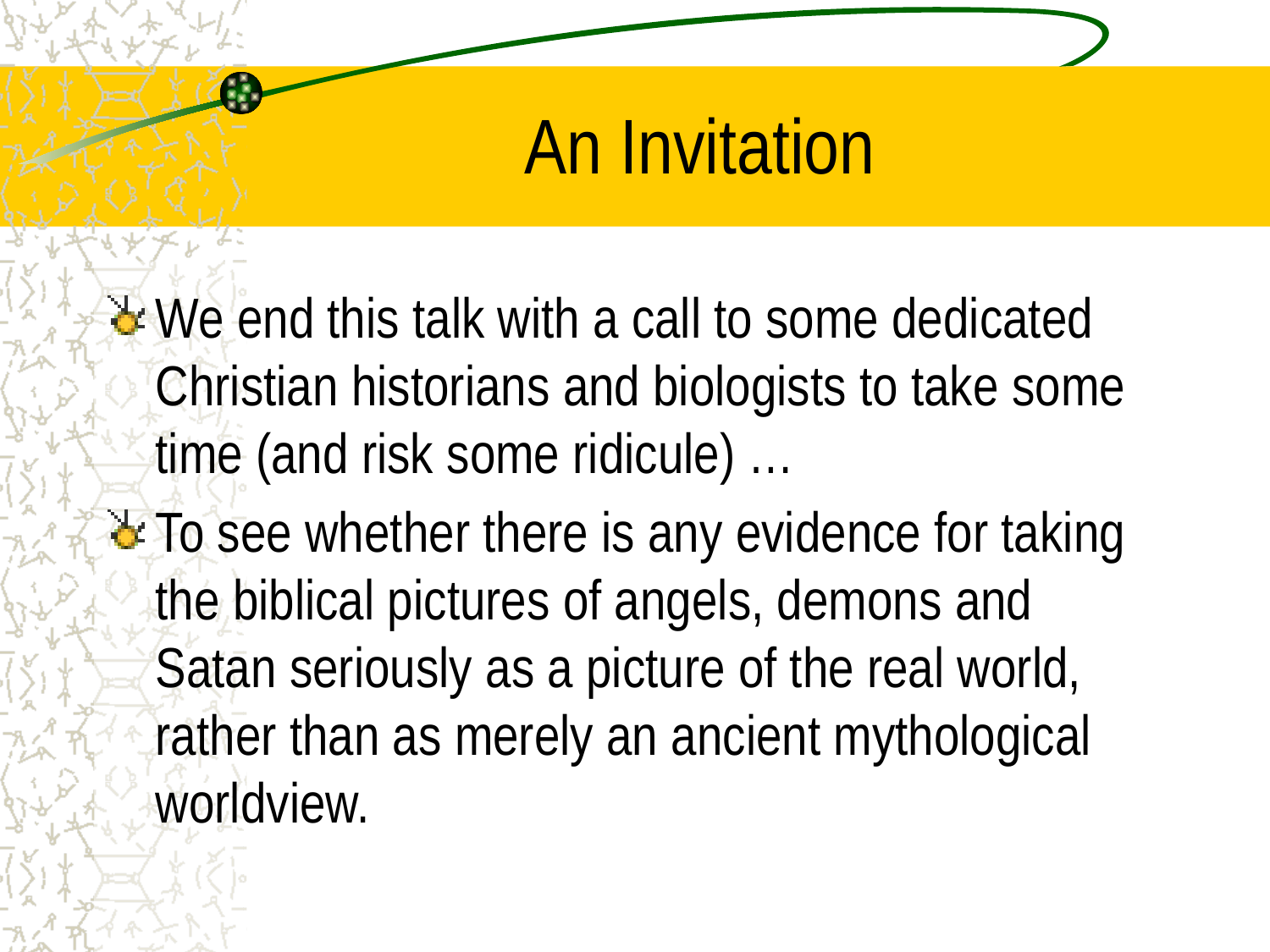

# An Invitation
We end this talk with a call to some dedicated Christian historians and biologists to take some time (and risk some ridicule) …
To see whether there is any evidence for taking the biblical pictures of angels, demons and Satan seriously as a picture of the real world, rather than as merely an ancient mythological worldview.